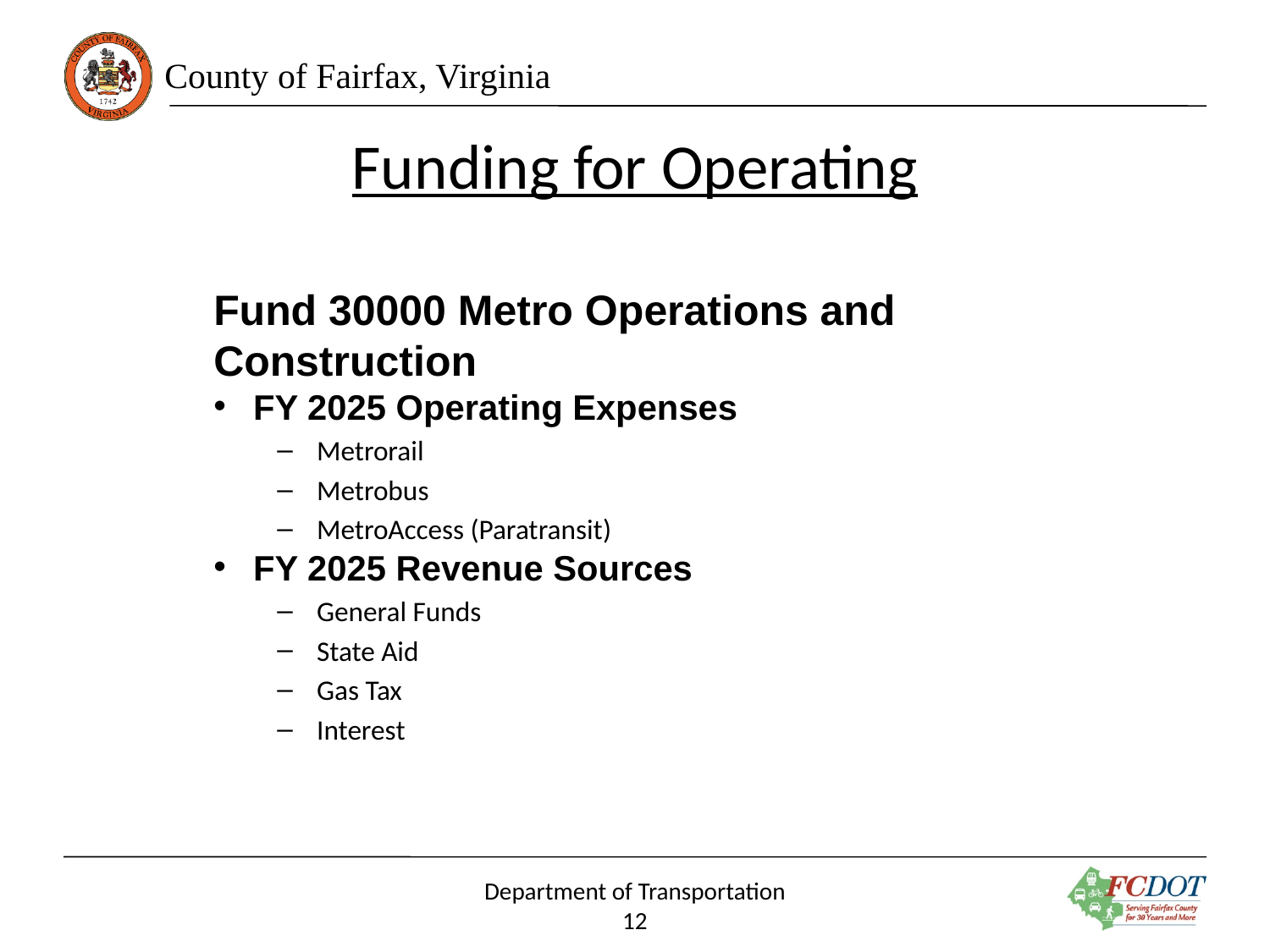

# Funding for Operating
Fund 30000 Metro Operations and Construction
FY 2025 Operating Expenses
Metrorail
Metrobus
MetroAccess (Paratransit)
FY 2025 Revenue Sources
General Funds
State Aid
Gas Tax
Interest

Department of Transportation
12